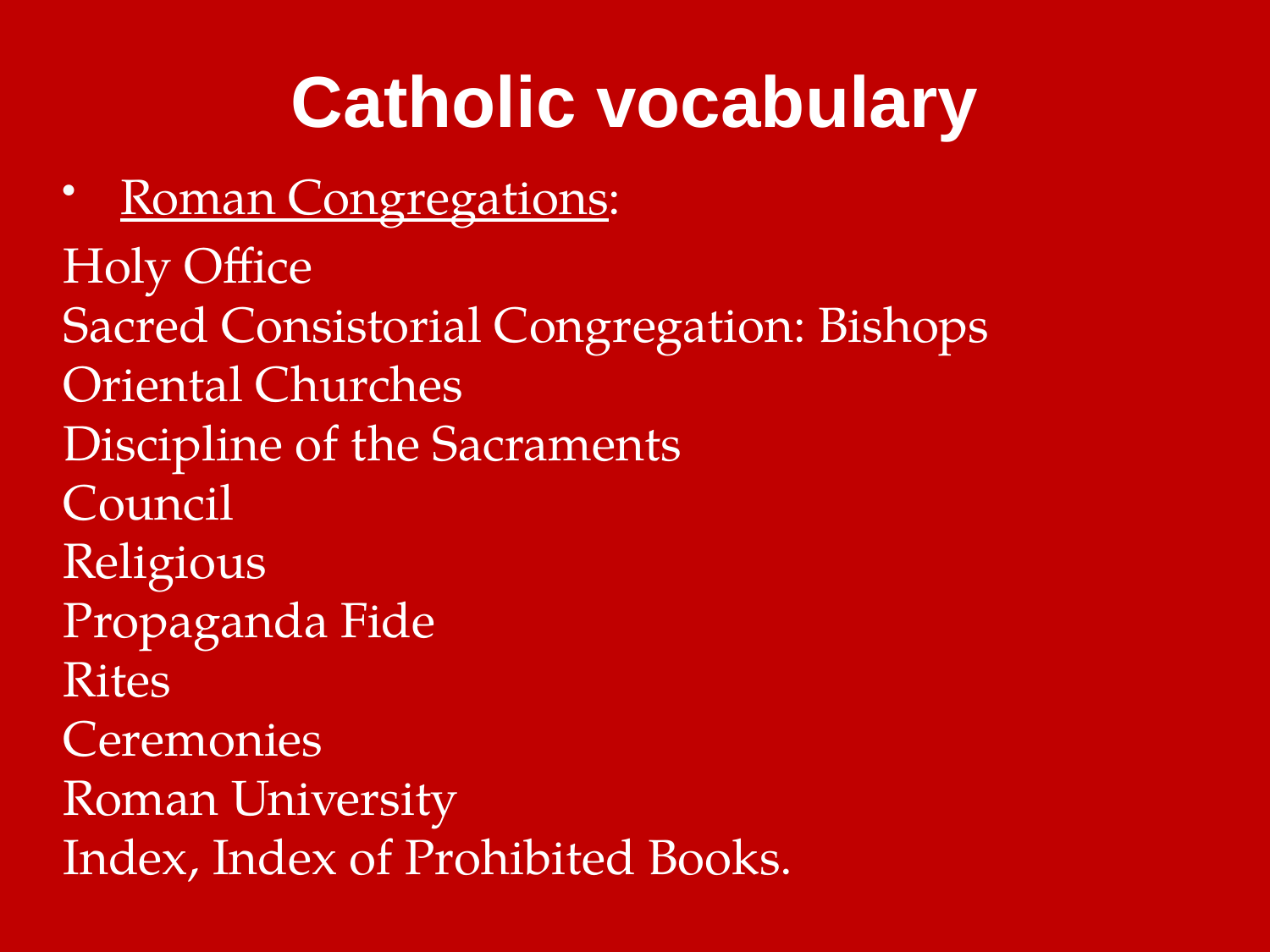

# Catholic vocabulary
Roman Congregations:
Holy Office
Sacred Consistorial Congregation: Bishops
Oriental Churches
Discipline of the Sacraments
Council
Religious
Propaganda Fide
Rites
Ceremonies
Roman University
Index, Index of Prohibited Books.